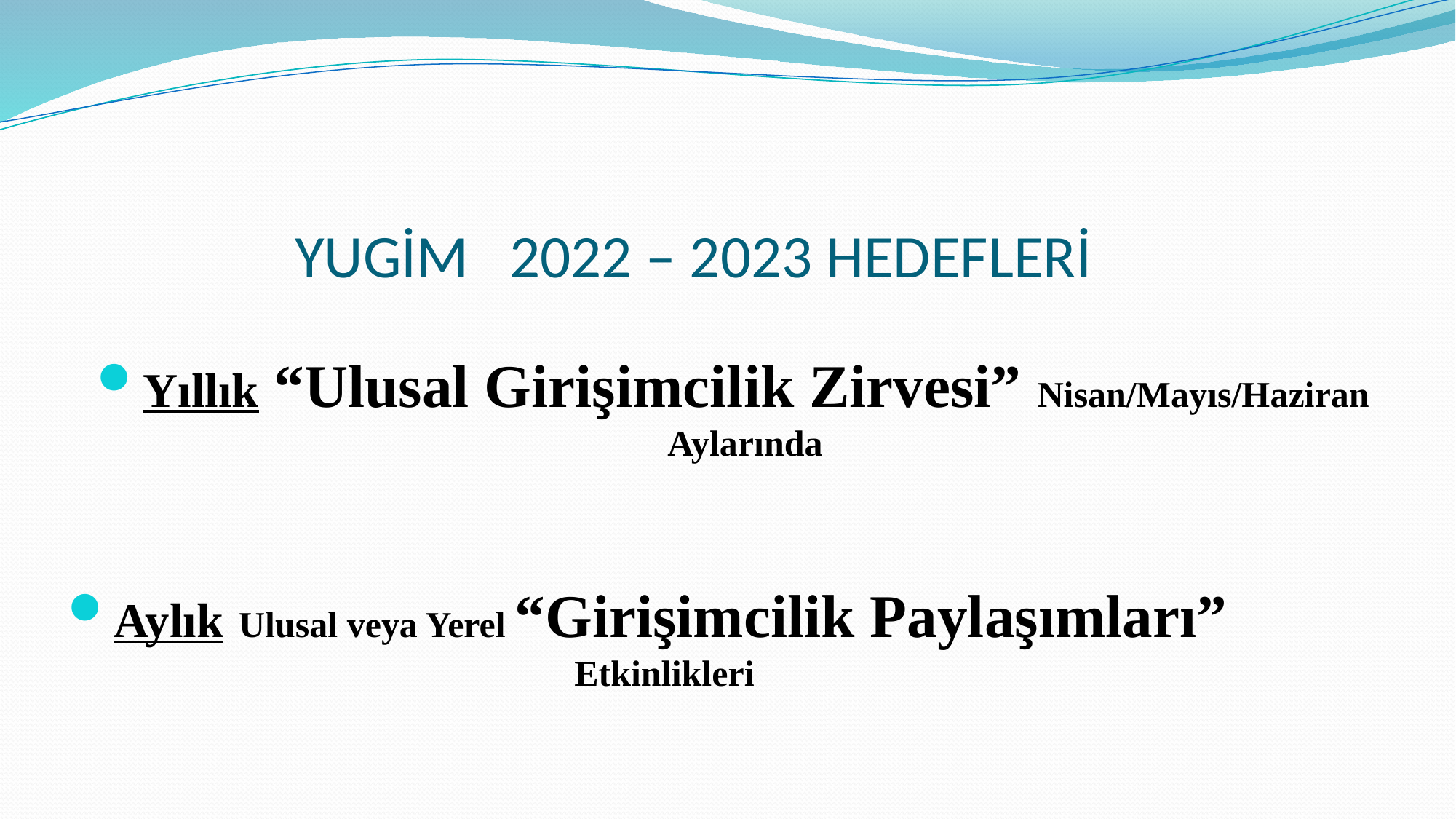

# YUGİM   2022 – 2023 HEDEFLERİ
Yıllık “Ulusal Girişimcilik Zirvesi” Nisan/Mayıs/Haziran Aylarında
Aylık Ulusal veya Yerel “Girişimcilik Paylaşımları” Etkinlikleri